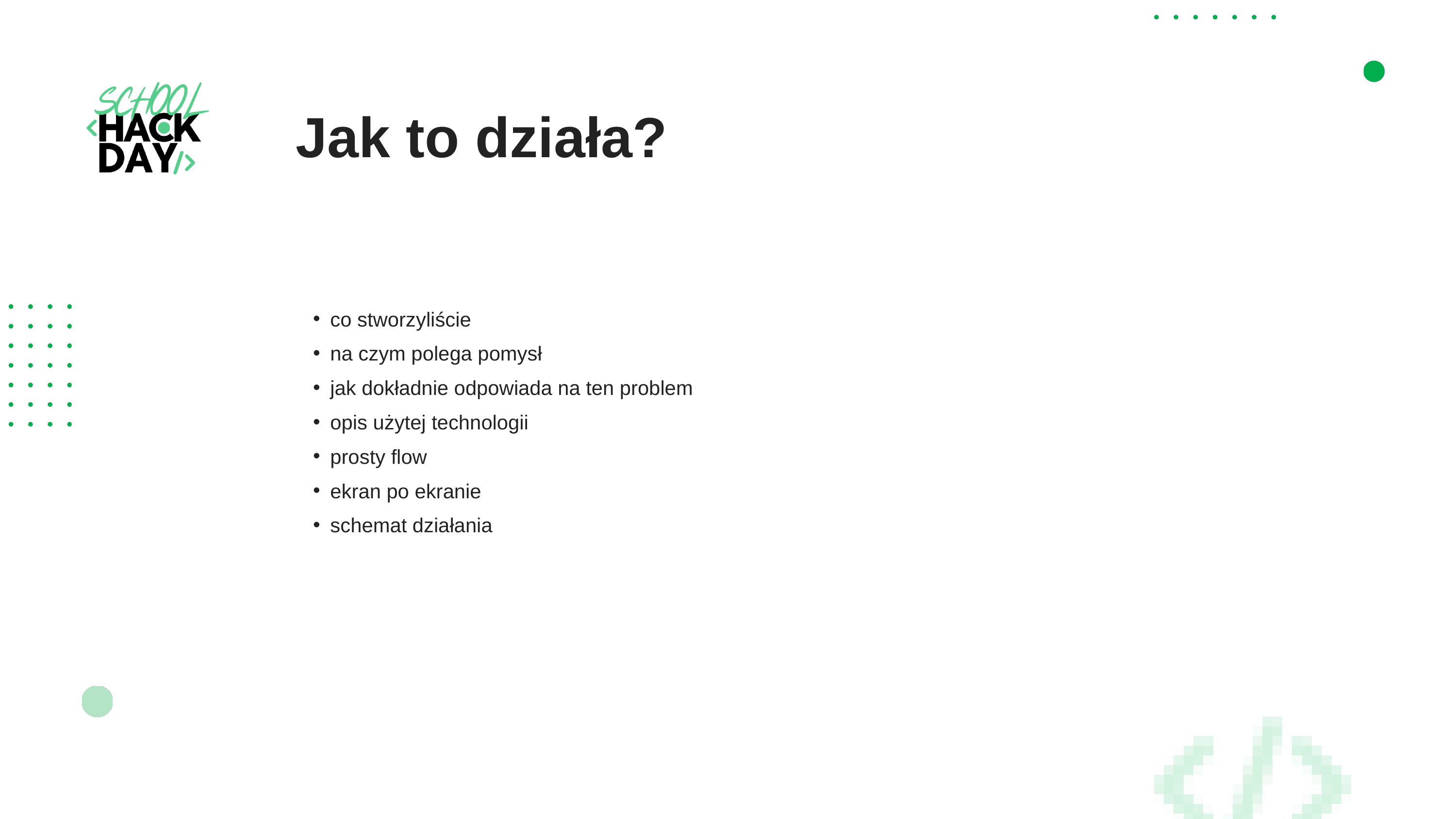

Jak to działa?
co stworzyliście
na czym polega pomysł
jak dokładnie odpowiada na ten problem
opis użytej technologii
prosty flow
ekran po ekranie
schemat działania